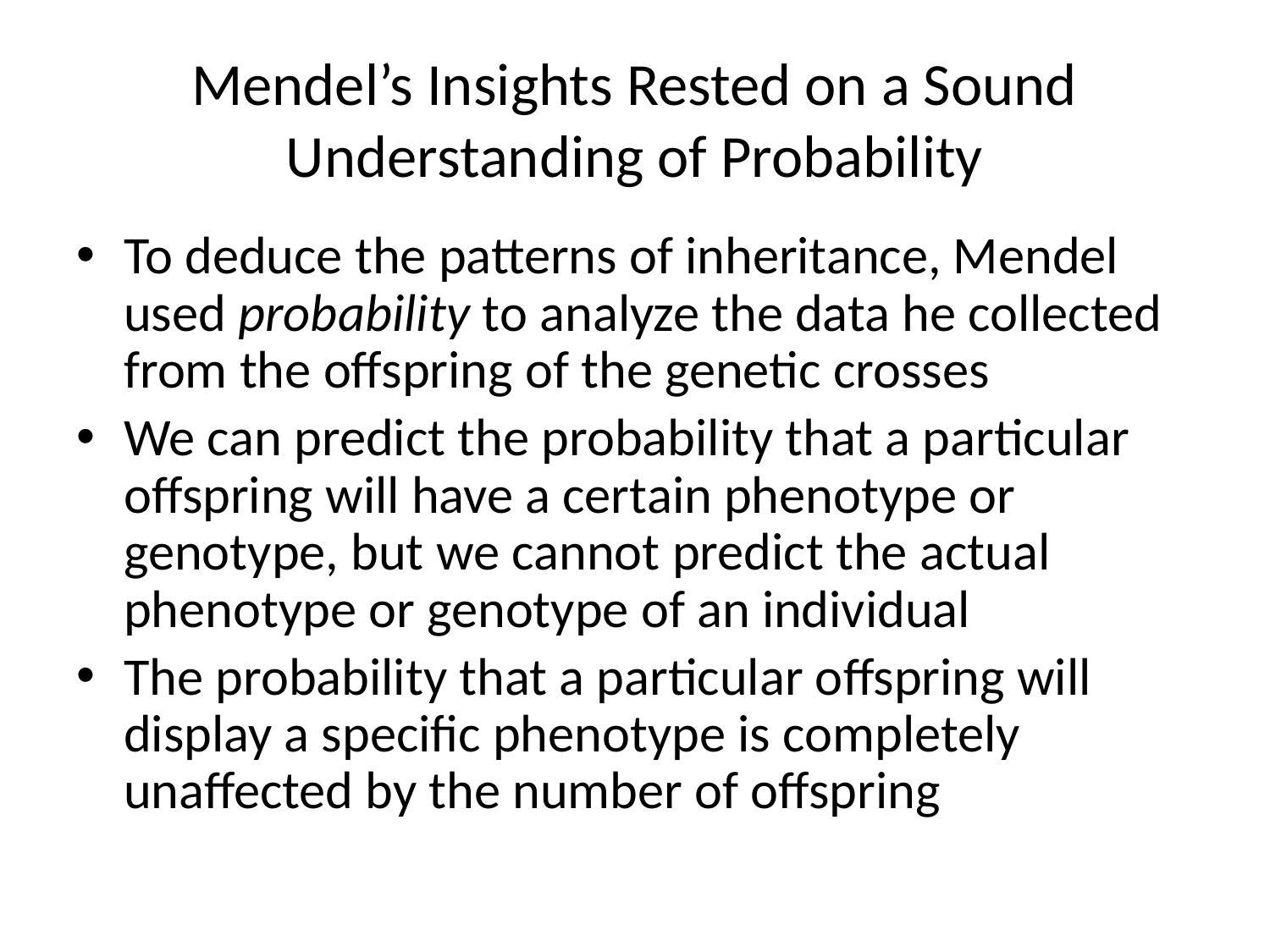

# Mendel’s Insights Rested on a Sound Understanding of Probability
To deduce the patterns of inheritance, Mendel used probability to analyze the data he collected from the offspring of the genetic crosses
We can predict the probability that a particular offspring will have a certain phenotype or genotype, but we cannot predict the actual phenotype or genotype of an individual
The probability that a particular offspring will display a specific phenotype is completely unaffected by the number of offspring